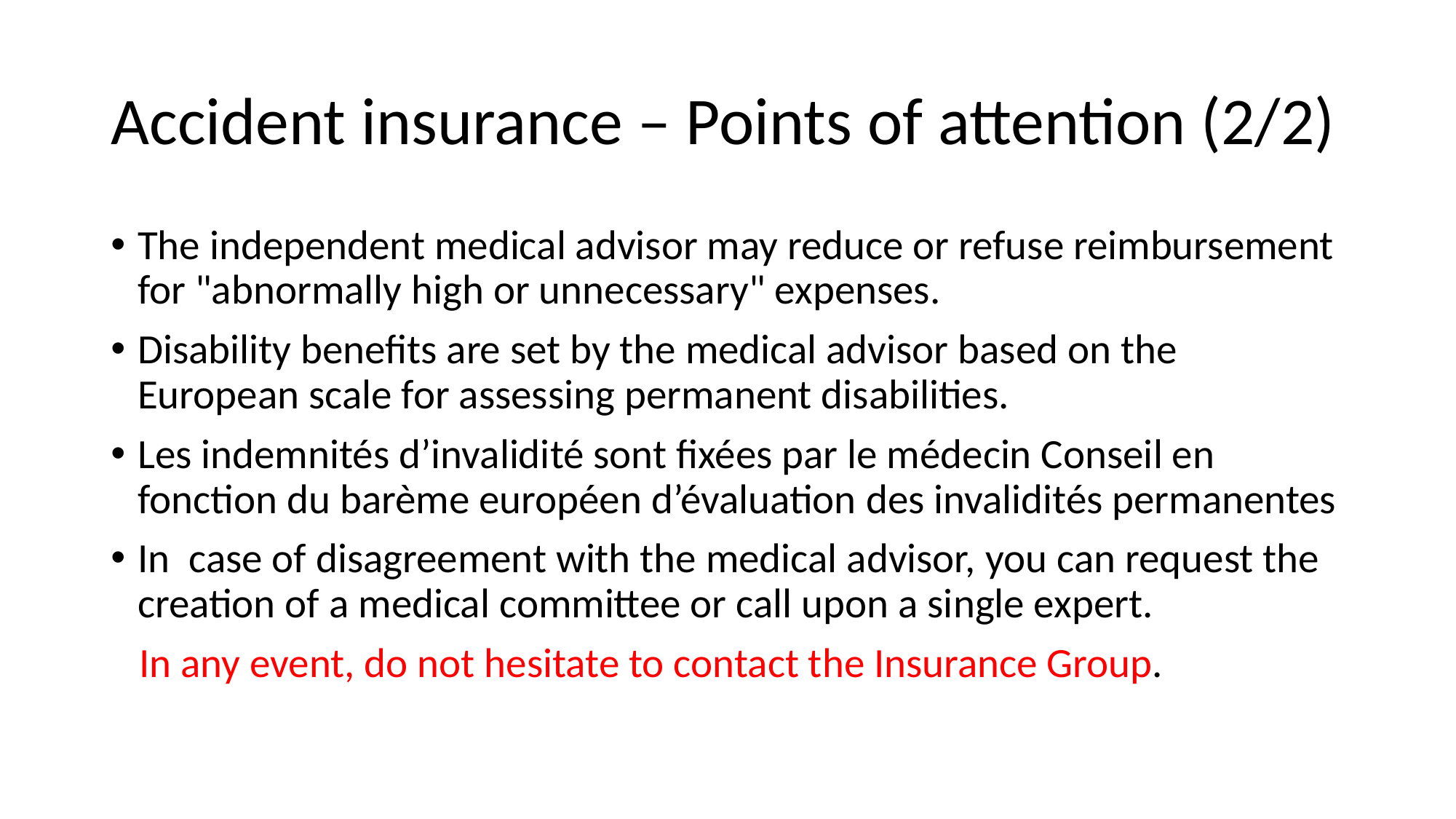

# Accident insurance – Points of attention (2/2)
The independent medical advisor may reduce or refuse reimbursement for "abnormally high or unnecessary" expenses.
Disability benefits are set by the medical advisor based on the European scale for assessing permanent disabilities.
Les indemnités d’invalidité sont fixées par le médecin Conseil en fonction du barème européen d’évaluation des invalidités permanentes
In  case of disagreement with the medical advisor, you can request the creation of a medical committee or call upon a single expert.
   In any event, do not hesitate to contact the Insurance Group.